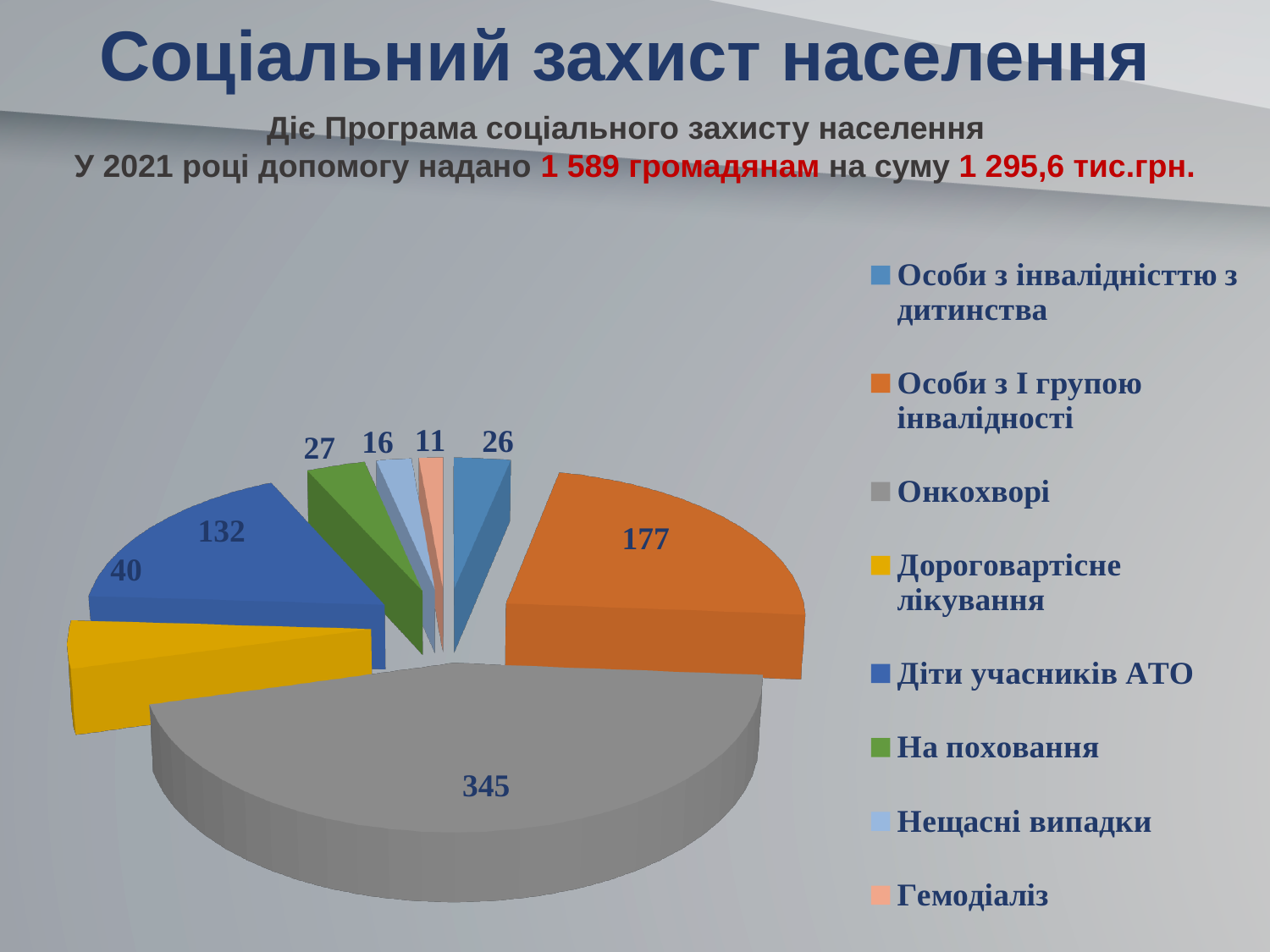

# Соціальний захист населення
Діє Програма соціального захисту населення
У 2021 році допомогу надано 1 589 громадянам на суму 1 295,6 тис.грн.

[unsupported chart]